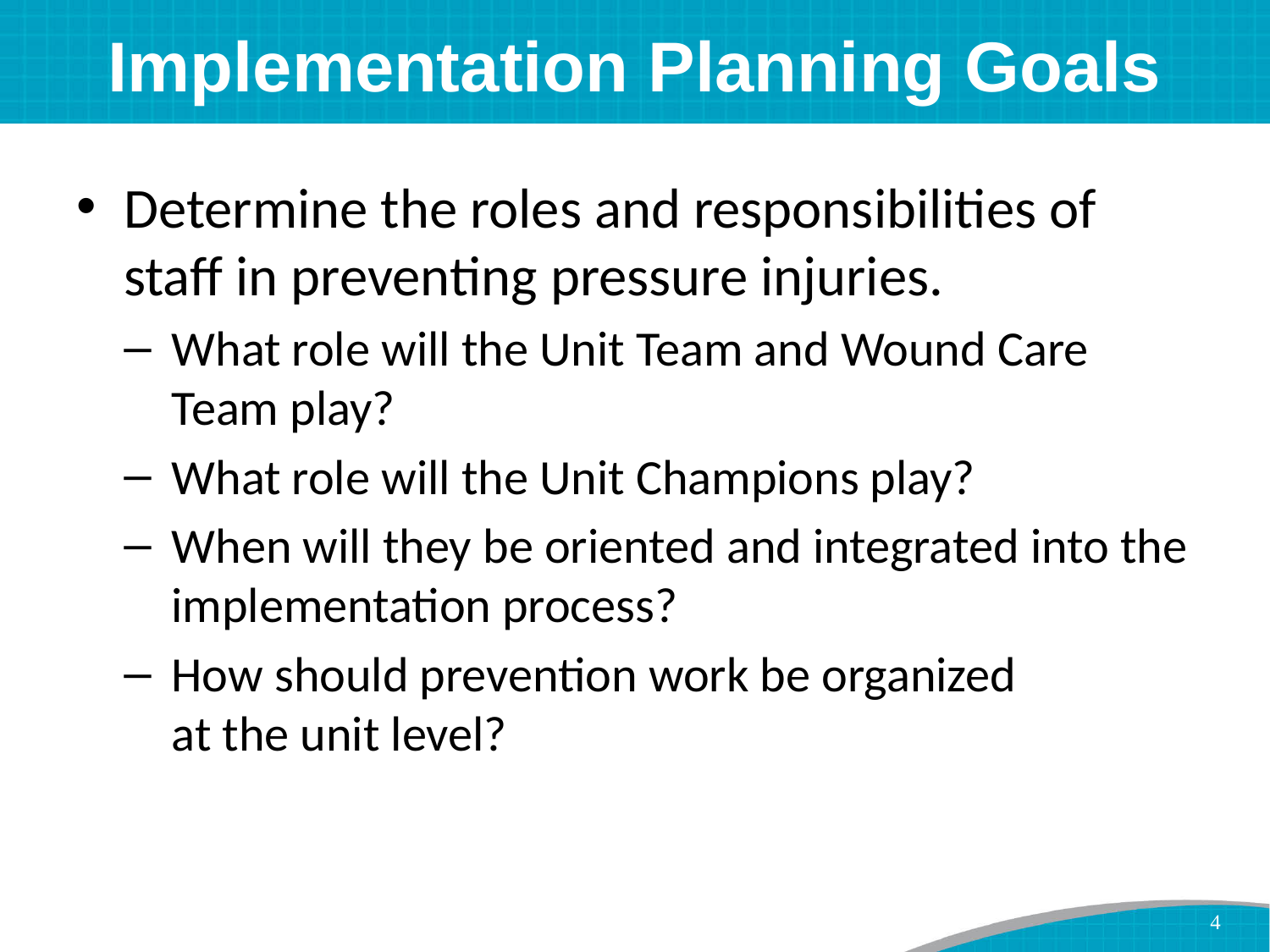

# Implementation Planning Goals
Determine the roles and responsibilities of staff in preventing pressure injuries.
What role will the Unit Team and Wound Care Team play?
What role will the Unit Champions play?
When will they be oriented and integrated into the implementation process?
How should prevention work be organized
at the unit level?
4